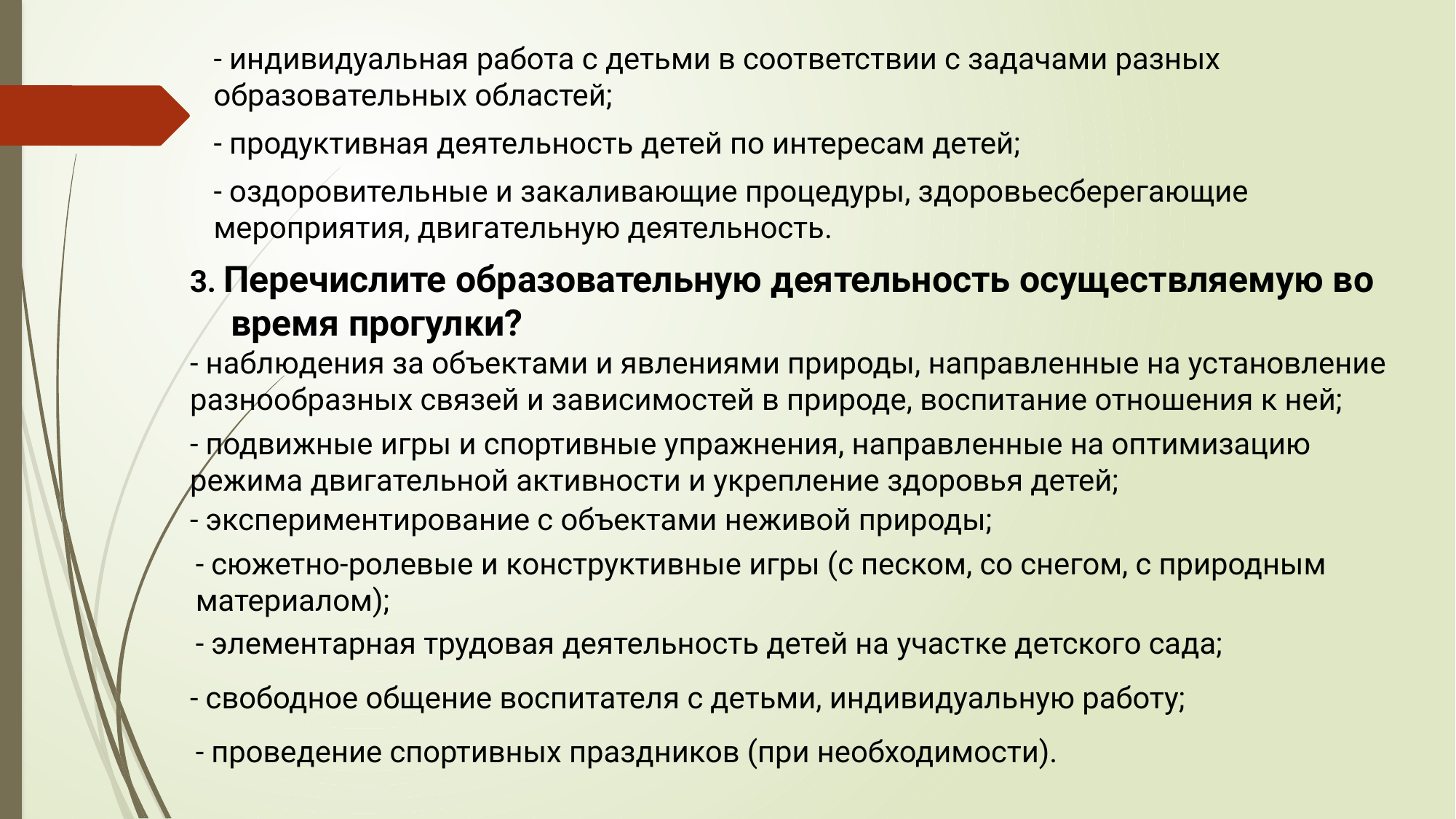

- индивидуальная работа с детьми в соответствии с задачами разных образовательных областей;
- продуктивная деятельность детей по интересам детей;
- оздоровительные и закаливающие процедуры, здоровьесберегающие мероприятия, двигательную деятельность.
3. Перечислите образовательную деятельность осуществляемую во время прогулки?
- наблюдения за объектами и явлениями природы, направленные на установление разнообразных связей и зависимостей в природе, воспитание отношения к ней;
- подвижные игры и спортивные упражнения, направленные на оптимизацию режима двигательной активности и укрепление здоровья детей;
- экспериментирование с объектами неживой природы;
- сюжетно-ролевые и конструктивные игры (с песком, со снегом, с природным материалом);
- элементарная трудовая деятельность детей на участке детского сада;
- свободное общение воспитателя с детьми, индивидуальную работу;
- проведение спортивных праздников (при необходимости).